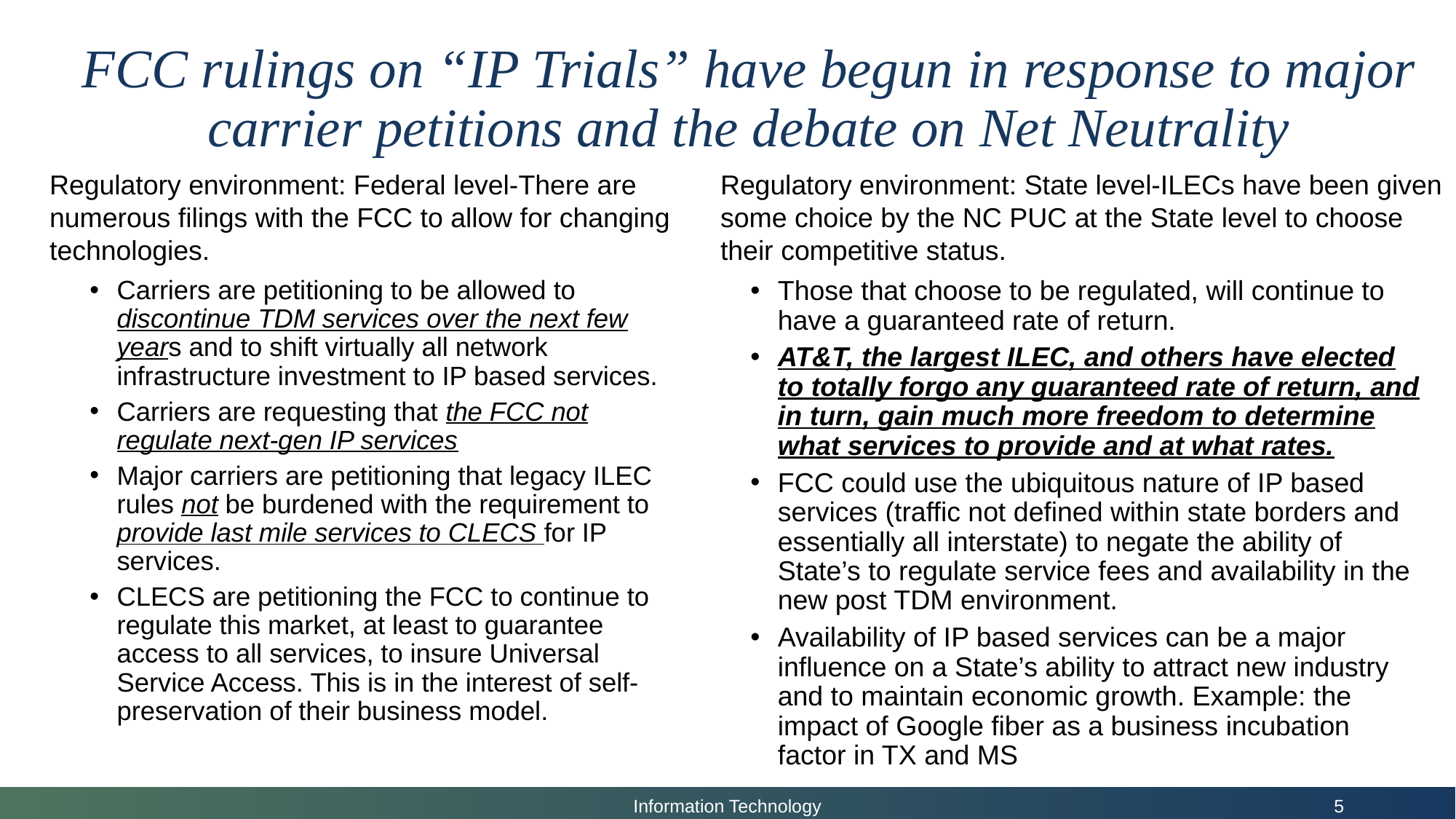

# FCC rulings on “IP Trials” have begun in response to major carrier petitions and the debate on Net Neutrality
Regulatory environment: Federal level-There are numerous filings with the FCC to allow for changing technologies.
Regulatory environment: State level-ILECs have been given some choice by the NC PUC at the State level to choose their competitive status.

Carriers are petitioning to be allowed to discontinue TDM services over the next few years and to shift virtually all network infrastructure investment to IP based services.
Carriers are requesting that the FCC not regulate next-gen IP services
Major carriers are petitioning that legacy ILEC rules not be burdened with the requirement to provide last mile services to CLECS for IP services.
CLECS are petitioning the FCC to continue to regulate this market, at least to guarantee access to all services, to insure Universal Service Access. This is in the interest of self-preservation of their business model.
Those that choose to be regulated, will continue to have a guaranteed rate of return.
AT&T, the largest ILEC, and others have elected to totally forgo any guaranteed rate of return, and in turn, gain much more freedom to determine what services to provide and at what rates.
FCC could use the ubiquitous nature of IP based services (traffic not defined within state borders and essentially all interstate) to negate the ability of State’s to regulate service fees and availability in the new post TDM environment.
Availability of IP based services can be a major influence on a State’s ability to attract new industry and to maintain economic growth. Example: the impact of Google fiber as a business incubation factor in TX and MS
Information Technology